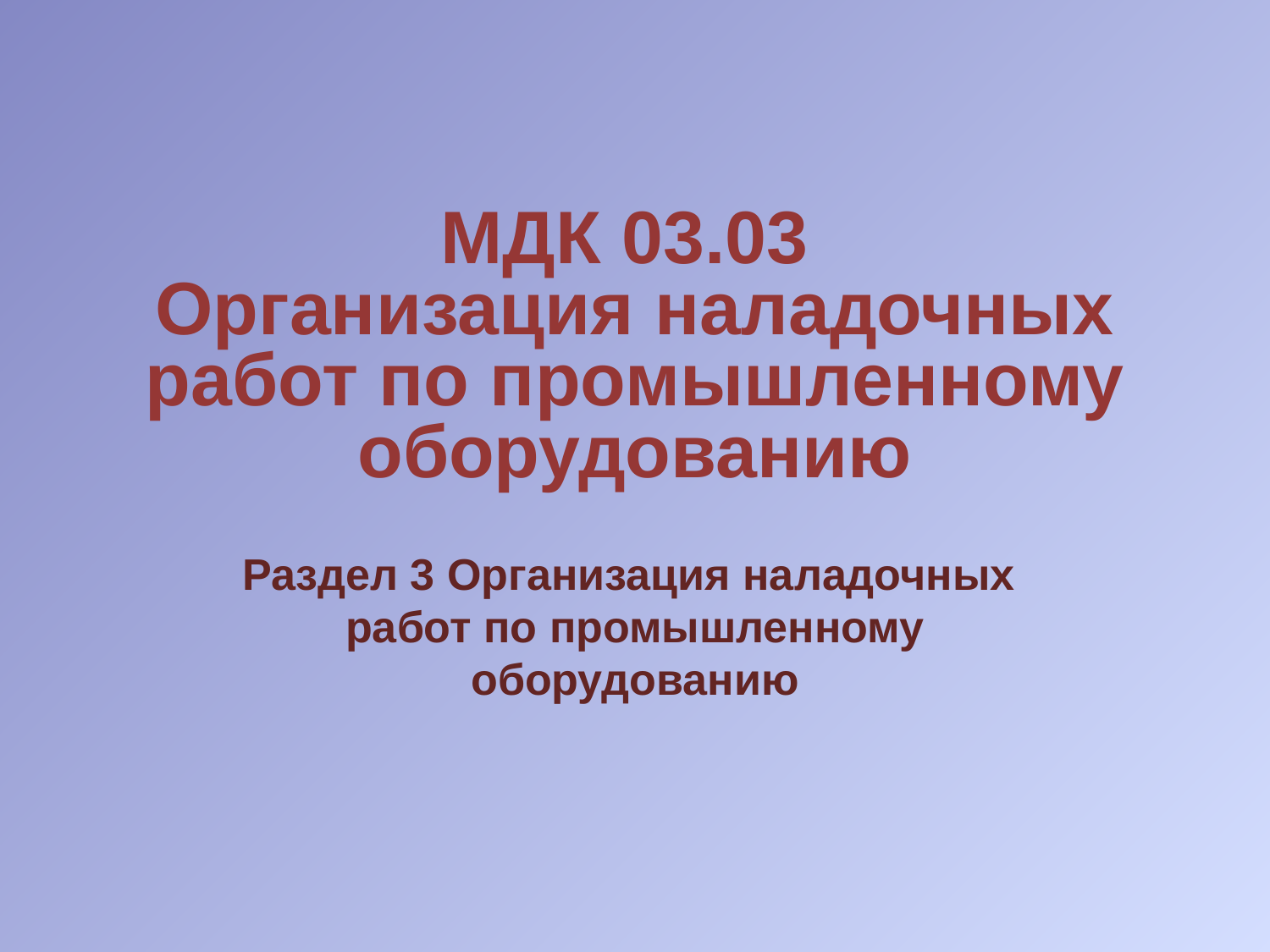

# МДК 03.03 Организация наладочных работ по промышленному оборудованию
Раздел 3 Организация наладочных  работ по промышленному оборудованию